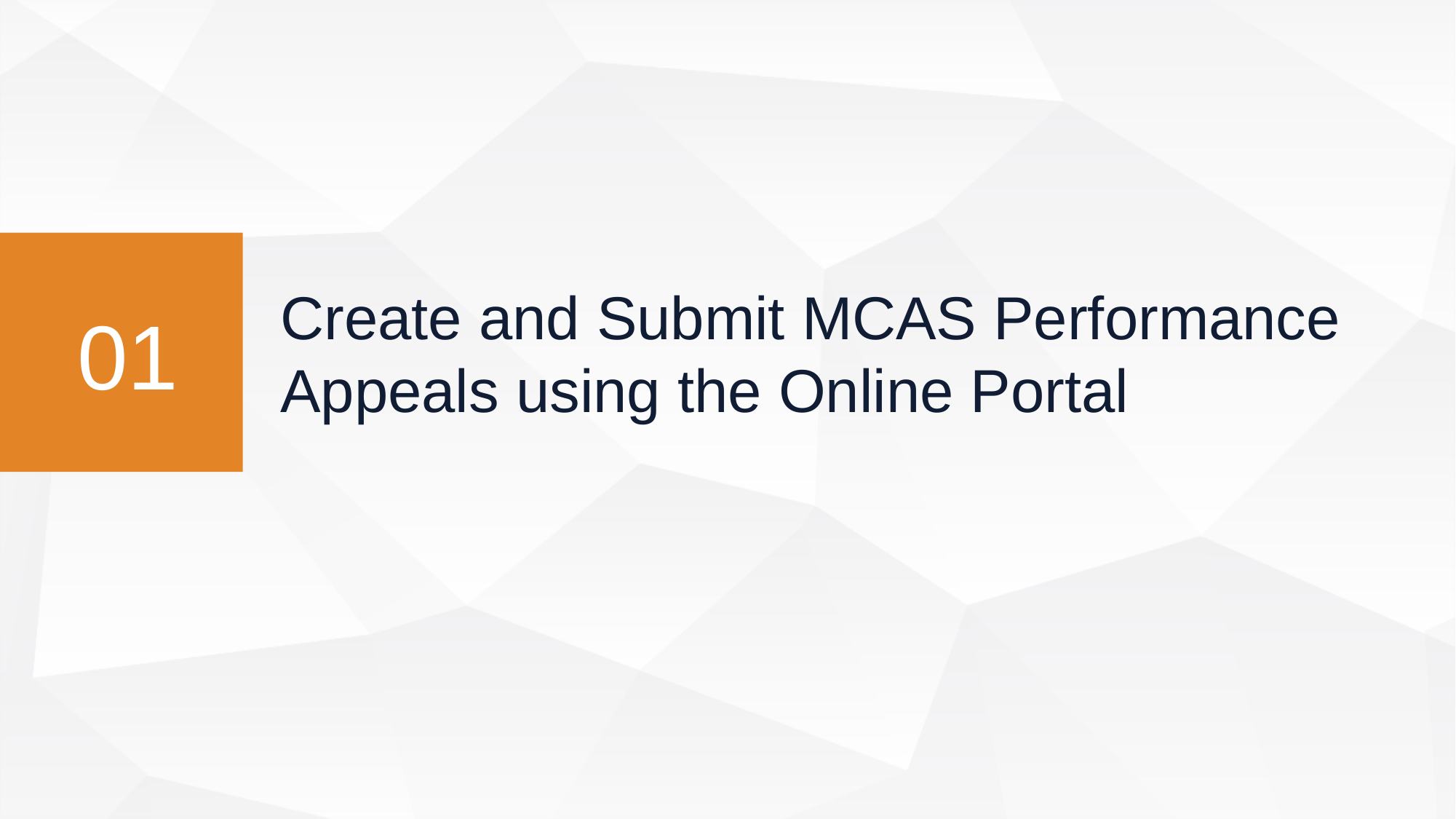

Create and Submit MCAS Performance Appeals using the Online Portal
01